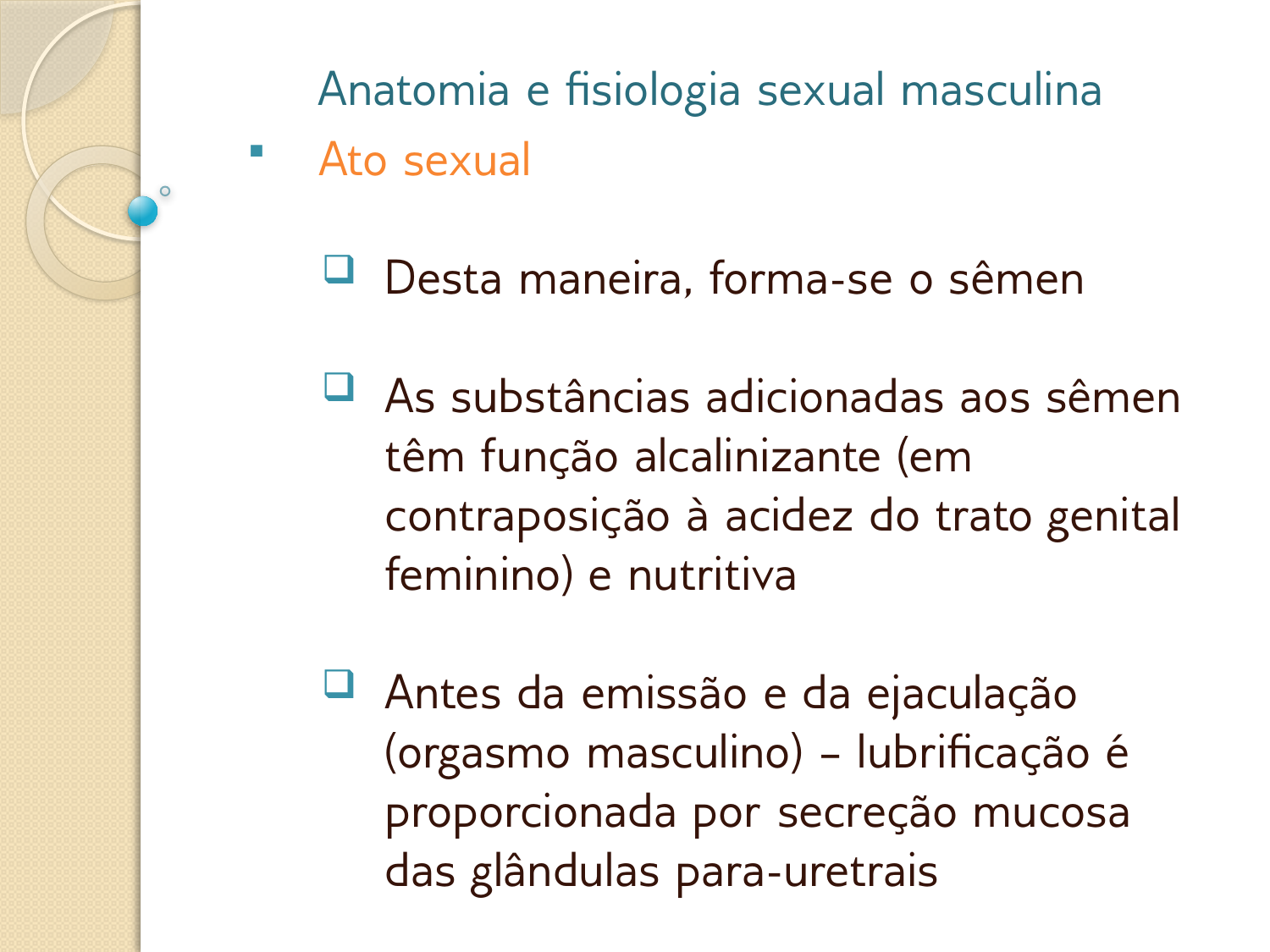

Anatomia e fisiologia sexual masculina
Ato sexual

Desta maneira, forma-se o sêmen

As substâncias adicionadas aos sêmen têm função alcalinizante (em contraposição à acidez do trato genital feminino) e nutritiva

Antes da emissão e da ejaculação (orgasmo masculino) – lubrificação é proporcionada por secreção mucosa das glândulas para-uretrais